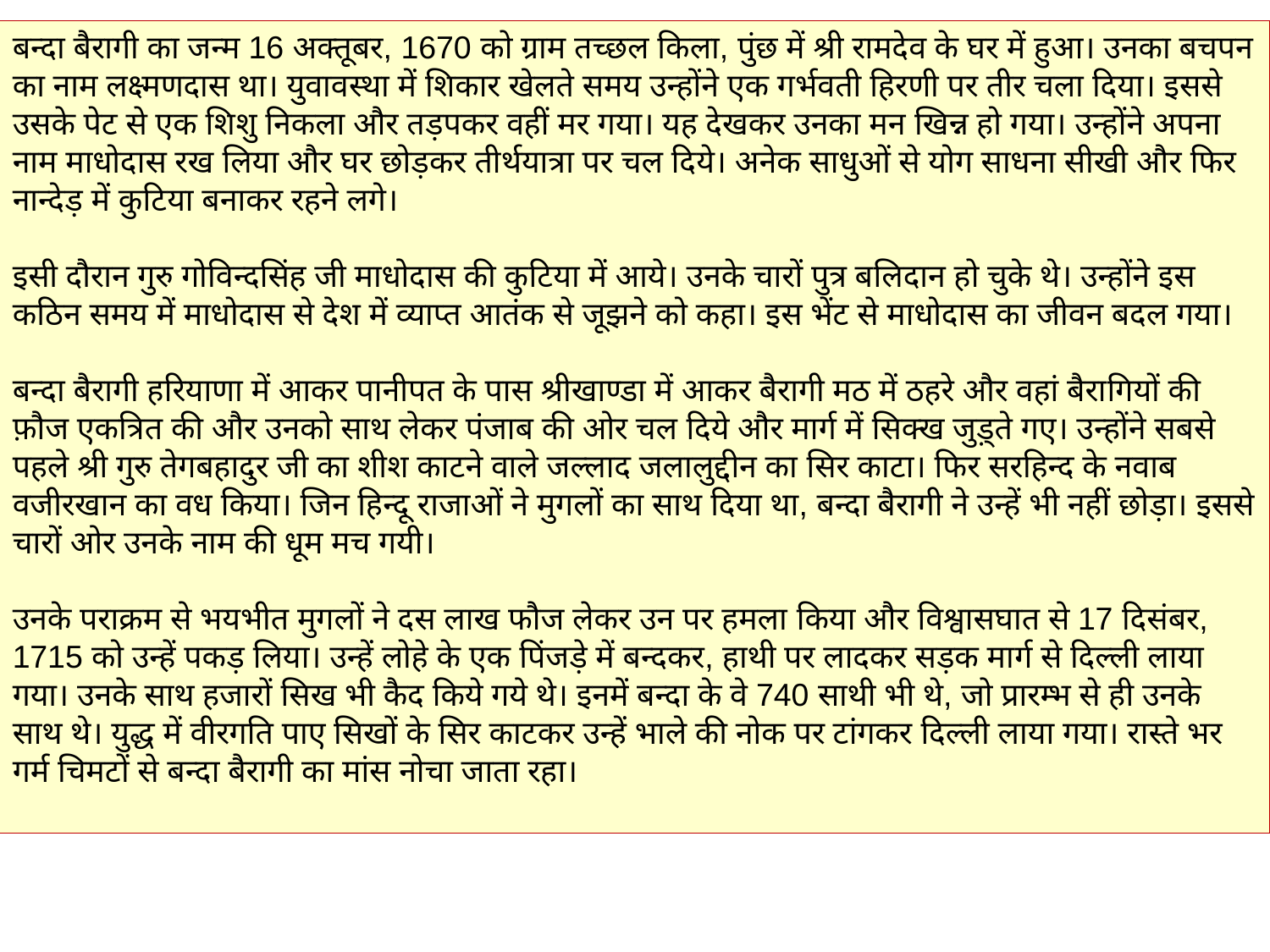

बन्दा बैरागी का जन्म 16 अक्तूबर, 1670 को ग्राम तच्छल किला, पुंछ में श्री रामदेव के घर में हुआ। उनका बचपन का नाम लक्ष्मणदास था। युवावस्था में शिकार खेलते समय उन्होंने एक गर्भवती हिरणी पर तीर चला दिया। इससे उसके पेट से एक शिशु निकला और तड़पकर वहीं मर गया। यह देखकर उनका मन खिन्न हो गया। उन्होंने अपना नाम माधोदास रख लिया और घर छोड़कर तीर्थयात्रा पर चल दिये। अनेक साधुओं से योग साधना सीखी और फिर नान्देड़ में कुटिया बनाकर रहने लगे।

इसी दौरान गुरु गोविन्दसिंह जी माधोदास की कुटिया में आये। उनके चारों पुत्र बलिदान हो चुके थे। उन्होंने इस कठिन समय में माधोदास से देश में व्याप्त आतंक से जूझने को कहा। इस भेंट से माधोदास का जीवन बदल गया।

बन्दा बैरागी हरियाणा में आकर पानीपत के पास श्रीखाण्डा में आकर बैरागी मठ में ठहरे और वहां बैरागियों की फ़ौज एकत्रित की और उनको साथ लेकर पंजाब की ओर चल दिये और मार्ग में सिक्ख जुड़्ते गए। उन्होंने सबसे पहले श्री गुरु तेगबहादुर जी का शीश काटने वाले जल्लाद जलालुद्दीन का सिर काटा। फिर सरहिन्द के नवाब वजीरखान का वध किया। जिन हिन्दू राजाओं ने मुगलों का साथ दिया था, बन्दा बैरागी ने उन्हें भी नहीं छोड़ा। इससे चारों ओर उनके नाम की धूम मच गयी।

उनके पराक्रम से भयभीत मुगलों ने दस लाख फौज लेकर उन पर हमला किया और विश्वासघात से 17 दिसंबर, 1715 को उन्हें पकड़ लिया। उन्हें लोहे के एक पिंजड़े में बन्दकर, हाथी पर लादकर सड़क मार्ग से दिल्ली लाया गया। उनके साथ हजारों सिख भी कैद किये गये थे। इनमें बन्दा के वे 740 साथी भी थे, जो प्रारम्भ से ही उनके साथ थे। युद्ध में वीरगति पाए सिखों के सिर काटकर उन्हें भाले की नोक पर टांगकर दिल्ली लाया गया। रास्ते भर गर्म चिमटों से बन्दा बैरागी का मांस नोचा जाता रहा।